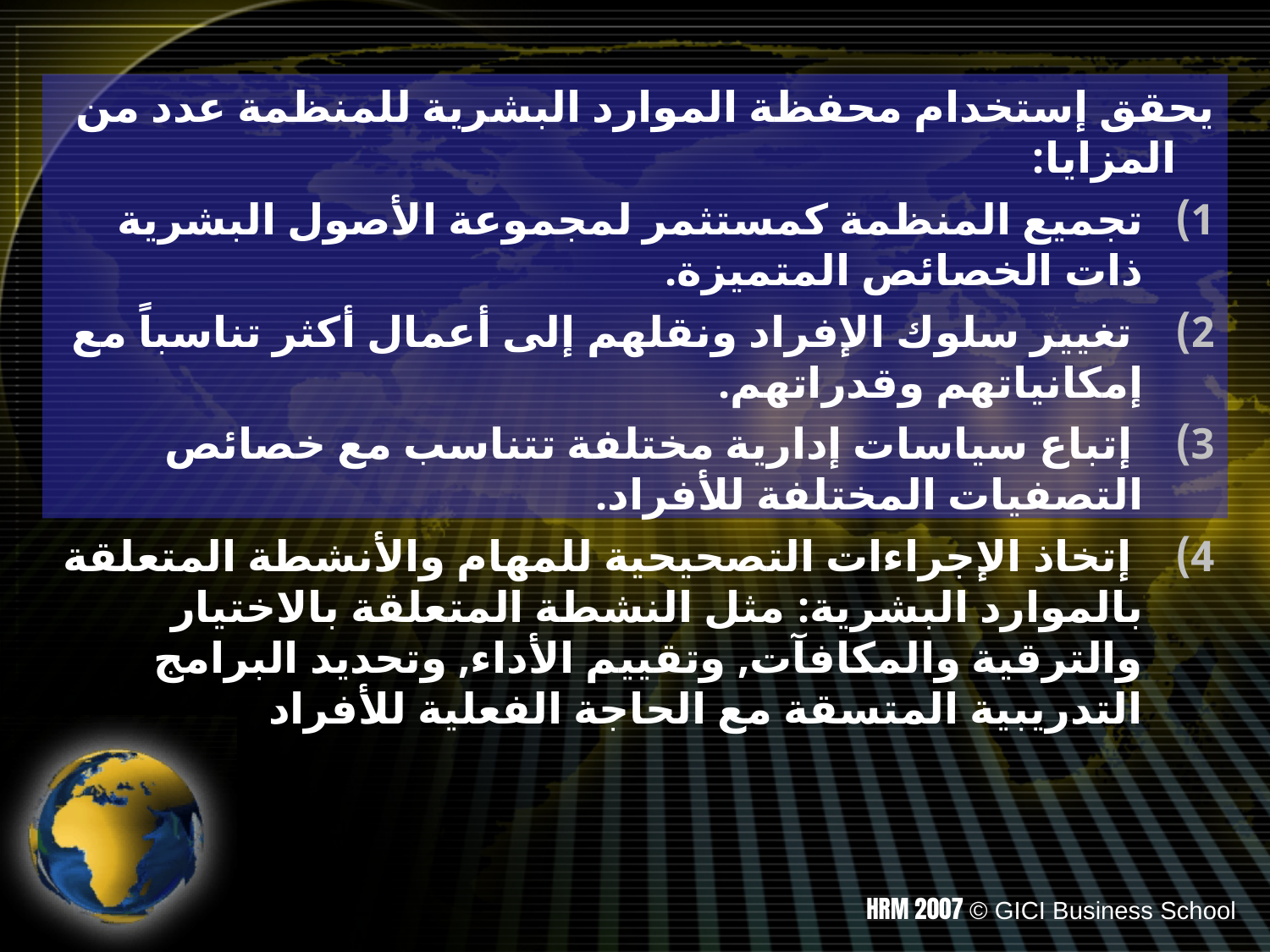

يحقق إستخدام محفظة الموارد البشرية للمنظمة عدد من المزايا:
تجميع المنظمة كمستثمر لمجموعة الأصول البشرية ذات الخصائص المتميزة.
 تغيير سلوك الإفراد ونقلهم إلى أعمال أكثر تناسباً مع إمكانياتهم وقدراتهم.
 إتباع سياسات إدارية مختلفة تتناسب مع خصائص التصفيات المختلفة للأفراد.
 إتخاذ الإجراءات التصحيحية للمهام والأنشطة المتعلقة بالموارد البشرية: مثل النشطة المتعلقة بالاختيار والترقية والمكافآت, وتقييم الأداء, وتحديد البرامج التدريبية المتسقة مع الحاجة الفعلية للأفراد